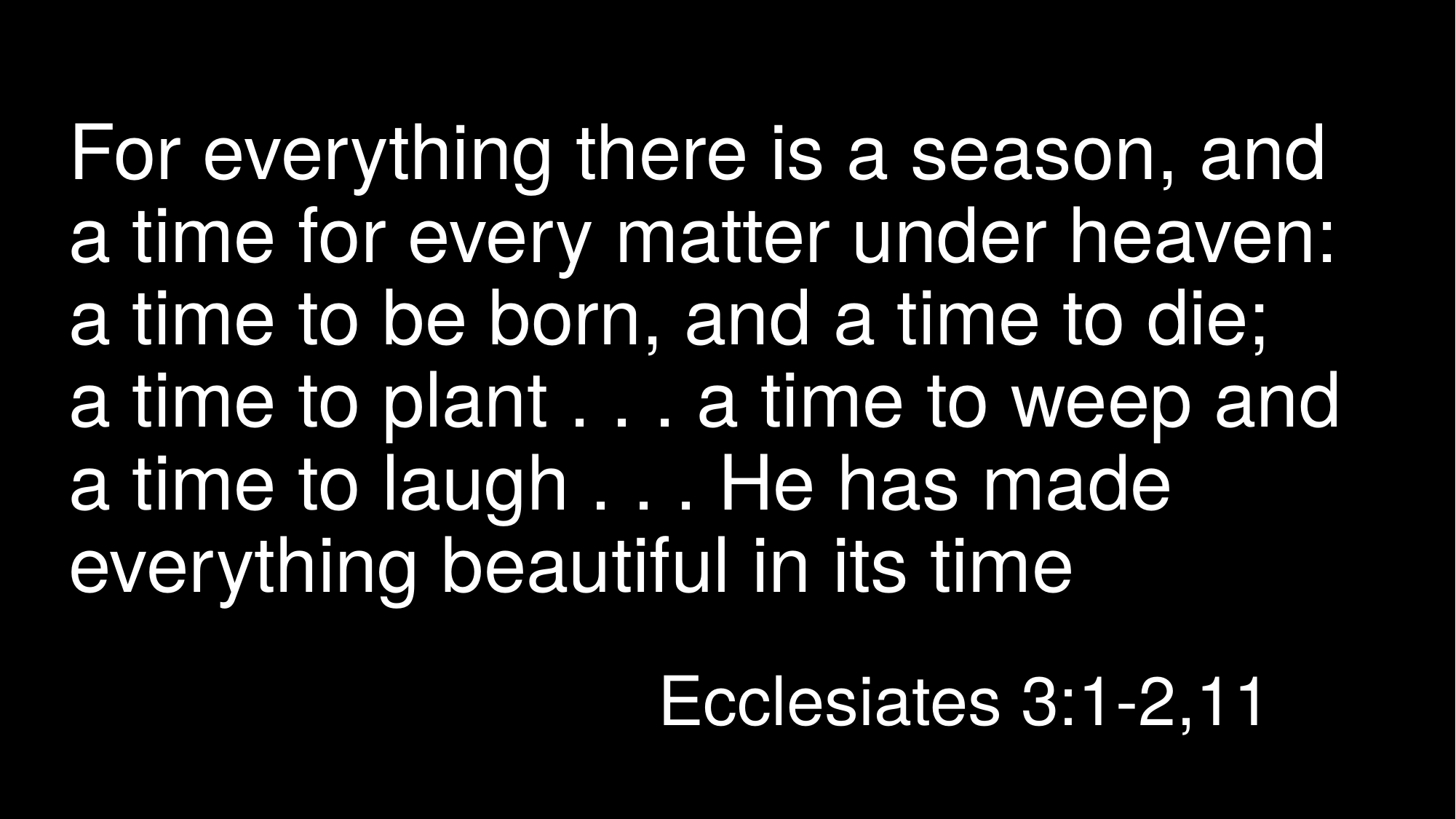

# For everything there is a season, and a time for every matter under heaven: a time to be born, and a time to die; a time to plant . . . a time to weep and a time to laugh . . . He has made everything beautiful in its time Ecclesiates 3:1-2,11